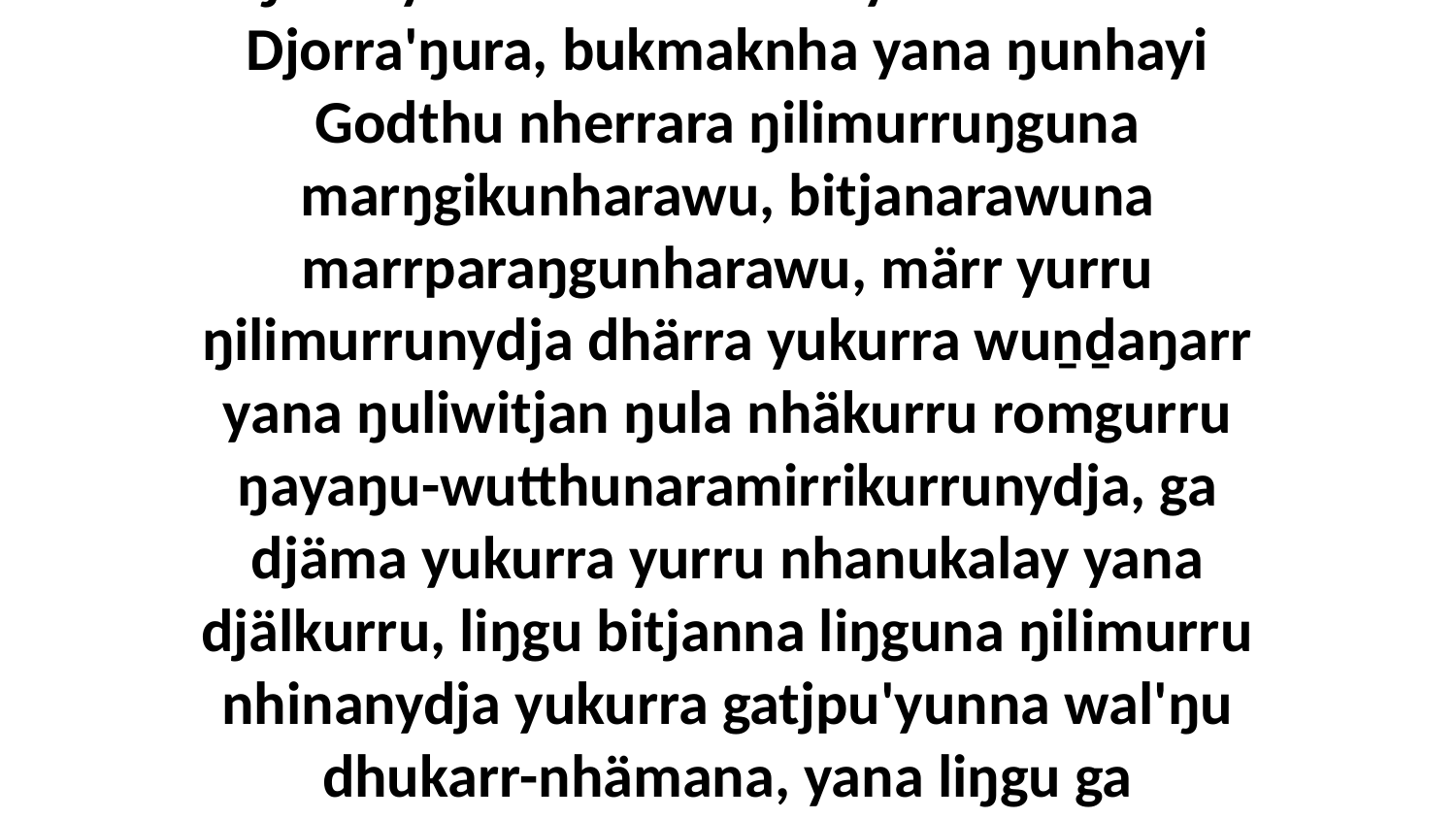

4 Yo, ŋunha nhä malanha bukmak ŋunhi ŋorra yukurra wukirriwuy Gunhu'wala Djorra'ŋura, bukmaknha yana ŋunhayi Godthu nherrara ŋilimurruŋguna marŋgikunharawu, bitjanarawuna marrparaŋgunharawu, märr yurru ŋilimurrunydja dhärra yukurra wuṉḏaŋarr yana ŋuliwitjan ŋula nhäkurru romgurru ŋayaŋu-wutthunaramirrikurrunydja, ga djäma yukurra yurru nhanukalay yana djälkurru, liŋgu bitjanna liŋguna ŋilimurru nhinanydja yukurra gatjpu'yunna wal'ŋu dhukarr-nhämana, yana liŋgu ga warraŋulthirri yurru maḻŋ'thun nhä ŋunhi Godthu dhawu'-nherrara.